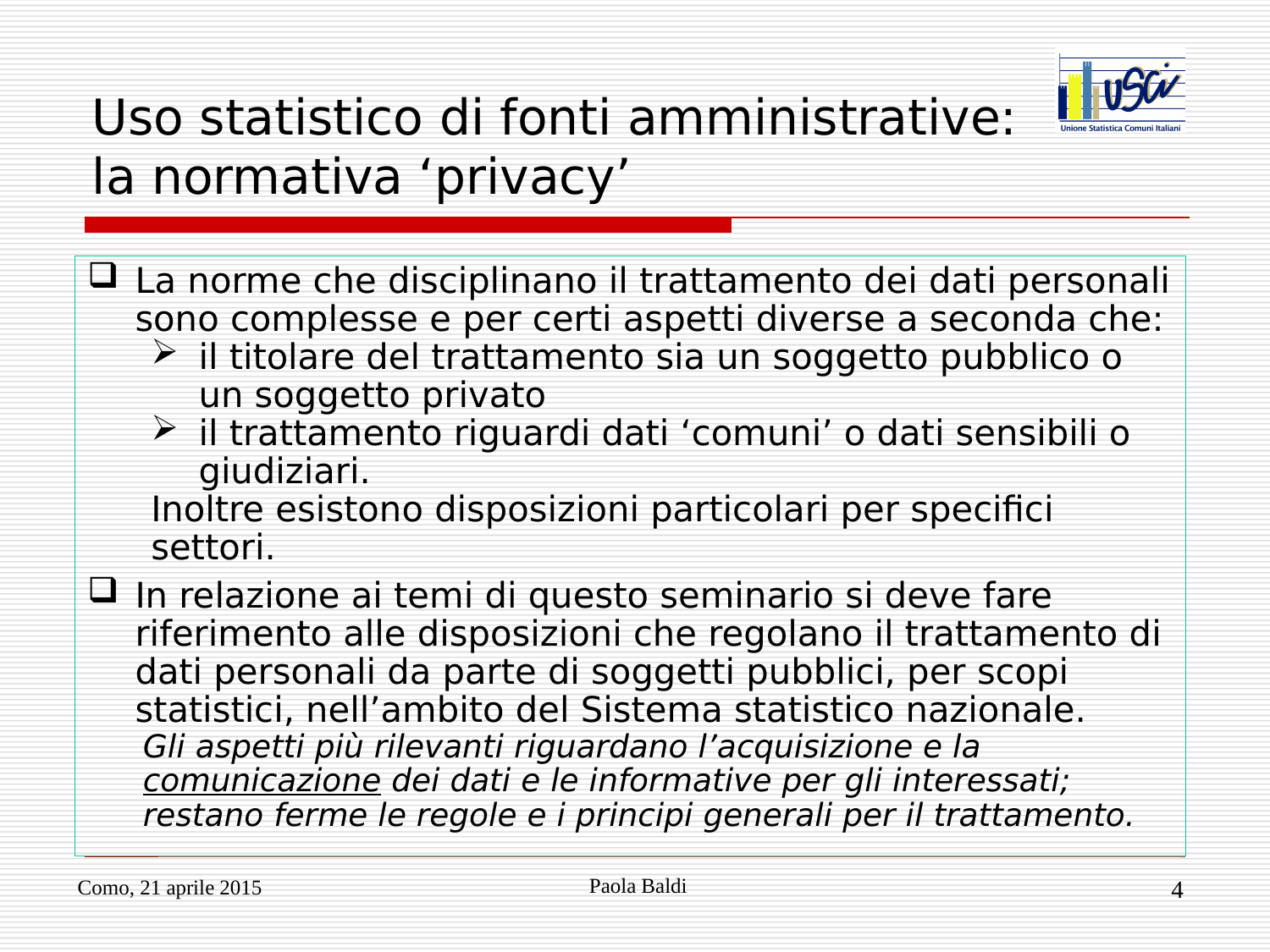

# Uso statistico di fonti amministrative: la normativa ‘privacy’
La norme che disciplinano il trattamento dei dati personali sono complesse e per certi aspetti diverse a seconda che:
il titolare del trattamento sia un soggetto pubblico o un soggetto privato
il trattamento riguardi dati ‘comuni’ o dati sensibili o giudiziari.
Inoltre esistono disposizioni particolari per specifici settori.
In relazione ai temi di questo seminario si deve fare riferimento alle disposizioni che regolano il trattamento di dati personali da parte di soggetti pubblici, per scopi statistici, nell’ambito del Sistema statistico nazionale.
Gli aspetti più rilevanti riguardano l’acquisizione e la comunicazione dei dati e le informative per gli interessati; restano ferme le regole e i principi generali per il trattamento.

Paola Baldi
Como, 21 aprile 2015
4